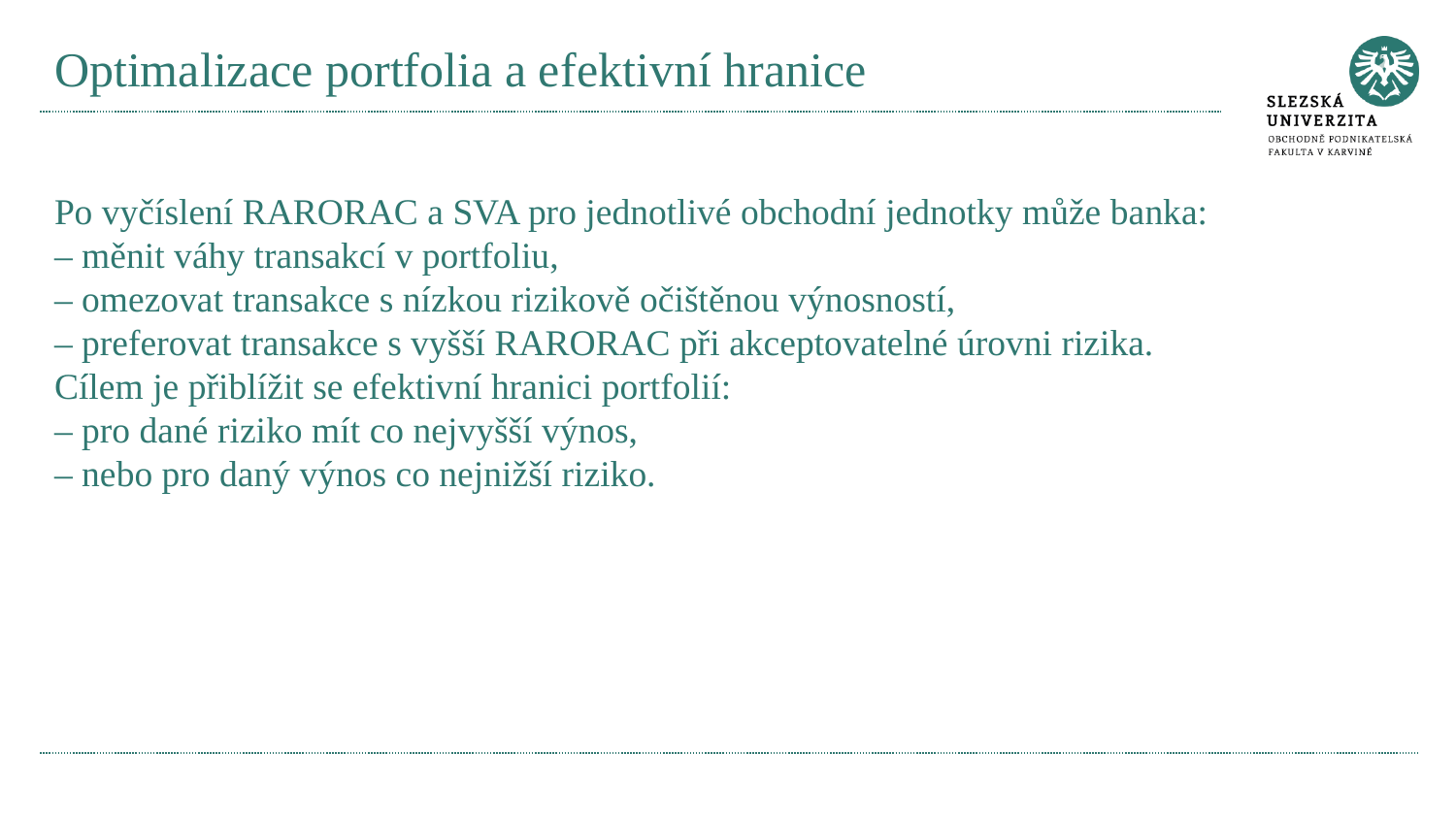

# Optimalizace portfolia a efektivní hranice
Po vyčíslení RARORAC a SVA pro jednotlivé obchodní jednotky může banka:
– měnit váhy transakcí v portfoliu,
– omezovat transakce s nízkou rizikově očištěnou výnosností,
– preferovat transakce s vyšší RARORAC při akceptovatelné úrovni rizika.
Cílem je přiblížit se efektivní hranici portfolií:
– pro dané riziko mít co nejvyšší výnos,
– nebo pro daný výnos co nejnižší riziko.